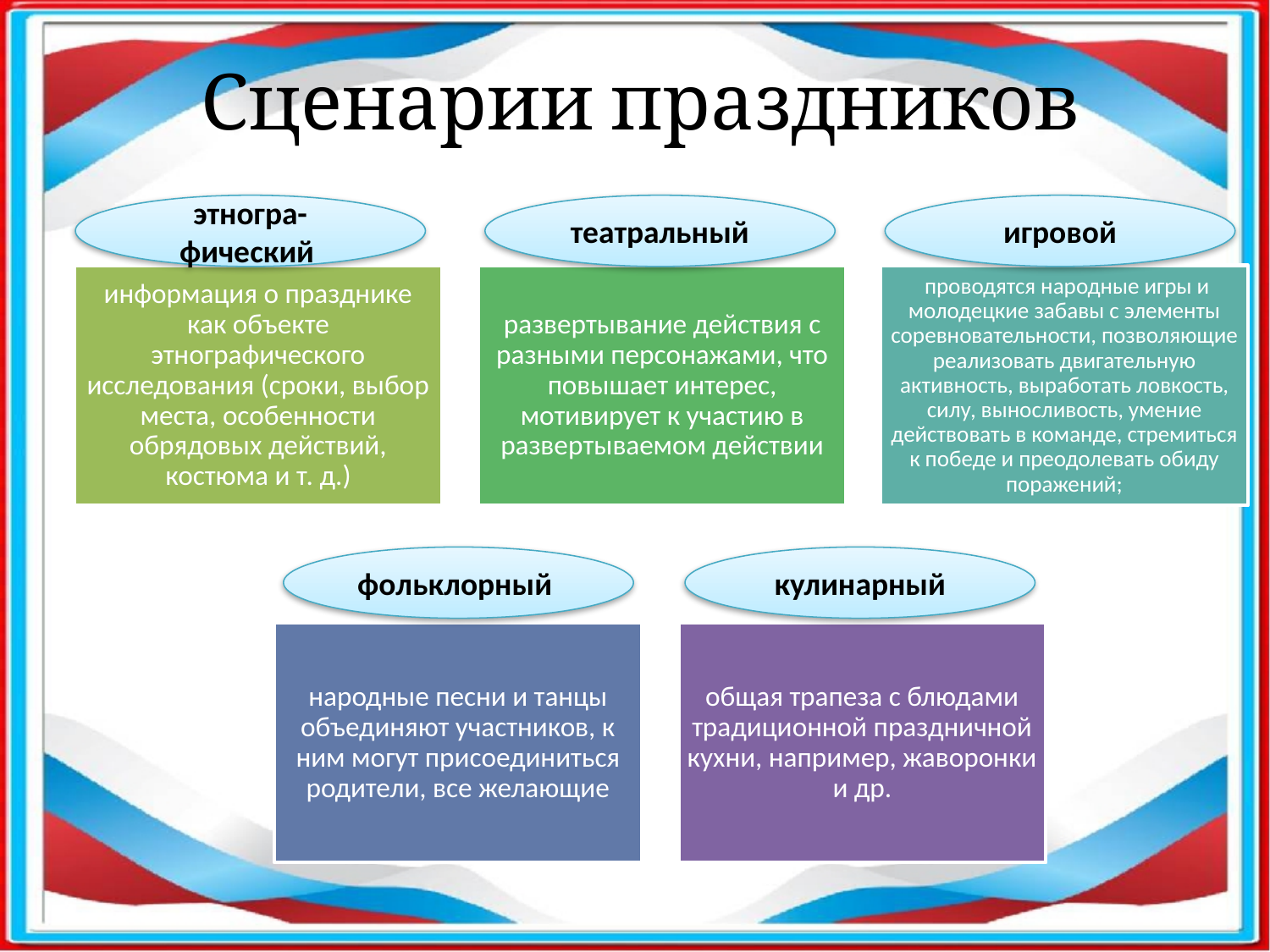

Сценарии праздников
этногра-фический
театральный
игровой
информация о празднике как объекте этнографического исследования (сроки, выбор места, особенности обрядовых действий, костюма и т. д.)
развертывание действия с разными персонажами, что повышает интерес, мотивирует к участию в развертываемом действии
 проводятся народные игры и молодецкие забавы с элементы соревновательности, позволяющие реализовать двигательную активность, выработать ловкость, силу, выносливость, умение действовать в команде, стремиться к победе и преодолевать обиду поражений;
народные песни и танцы объединяют участников, к ним могут присоединиться родители, все желающие
общая трапеза с блюдами традиционной праздничной кухни, например, жаворонки и др.
фольклорный
кулинарный